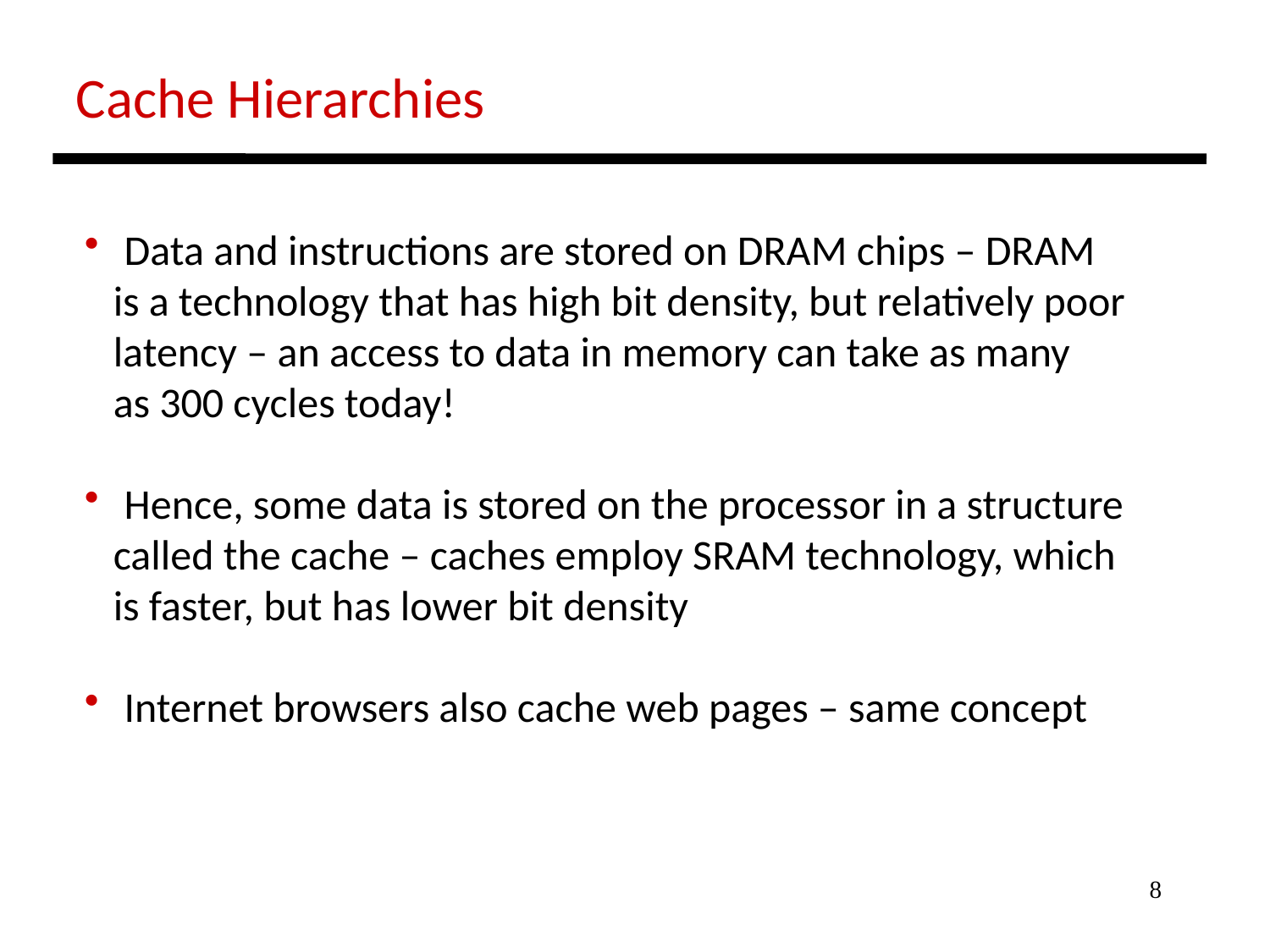

Cache Hierarchies

 Data and instructions are stored on DRAM chips – DRAM
   is a technology that has high bit density, but relatively poor
   latency – an access to data in memory can take as many
   as 300 cycles today!

 Hence, some data is stored on the processor in a structure
   called the cache – caches employ SRAM technology, which
   is faster, but has lower bit density

 Internet browsers also cache web pages – same concept
8